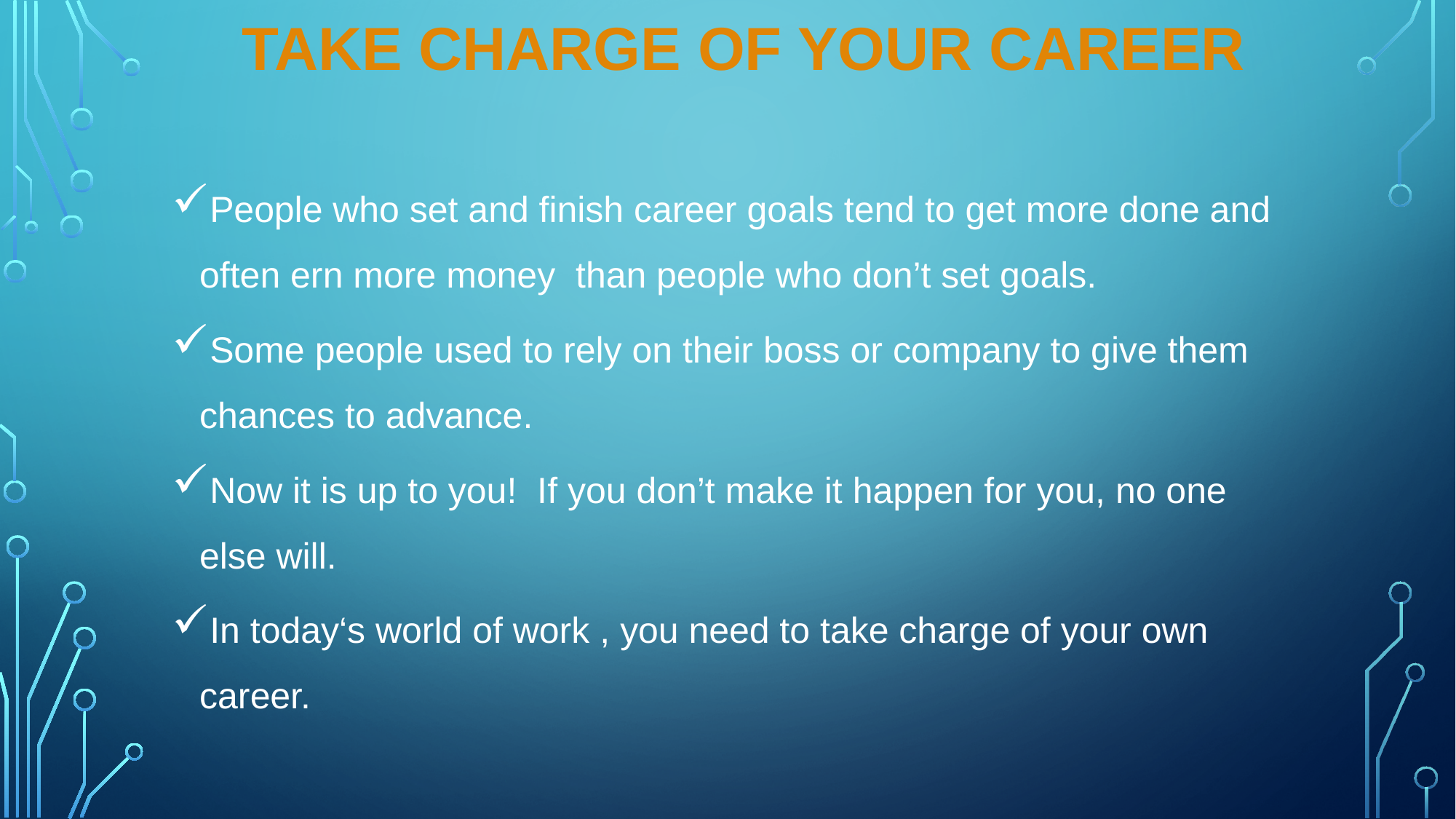

# TAKE CHARGE Of YOUR CAREER
People who set and finish career goals tend to get more done and often ern more money  than people who don’t set goals.
Some people used to rely on their boss or company to give them chances to advance.
Now it is up to you!  If you don’t make it happen for you, no one else will.
In today‘s world of work , you need to take charge of your own career.